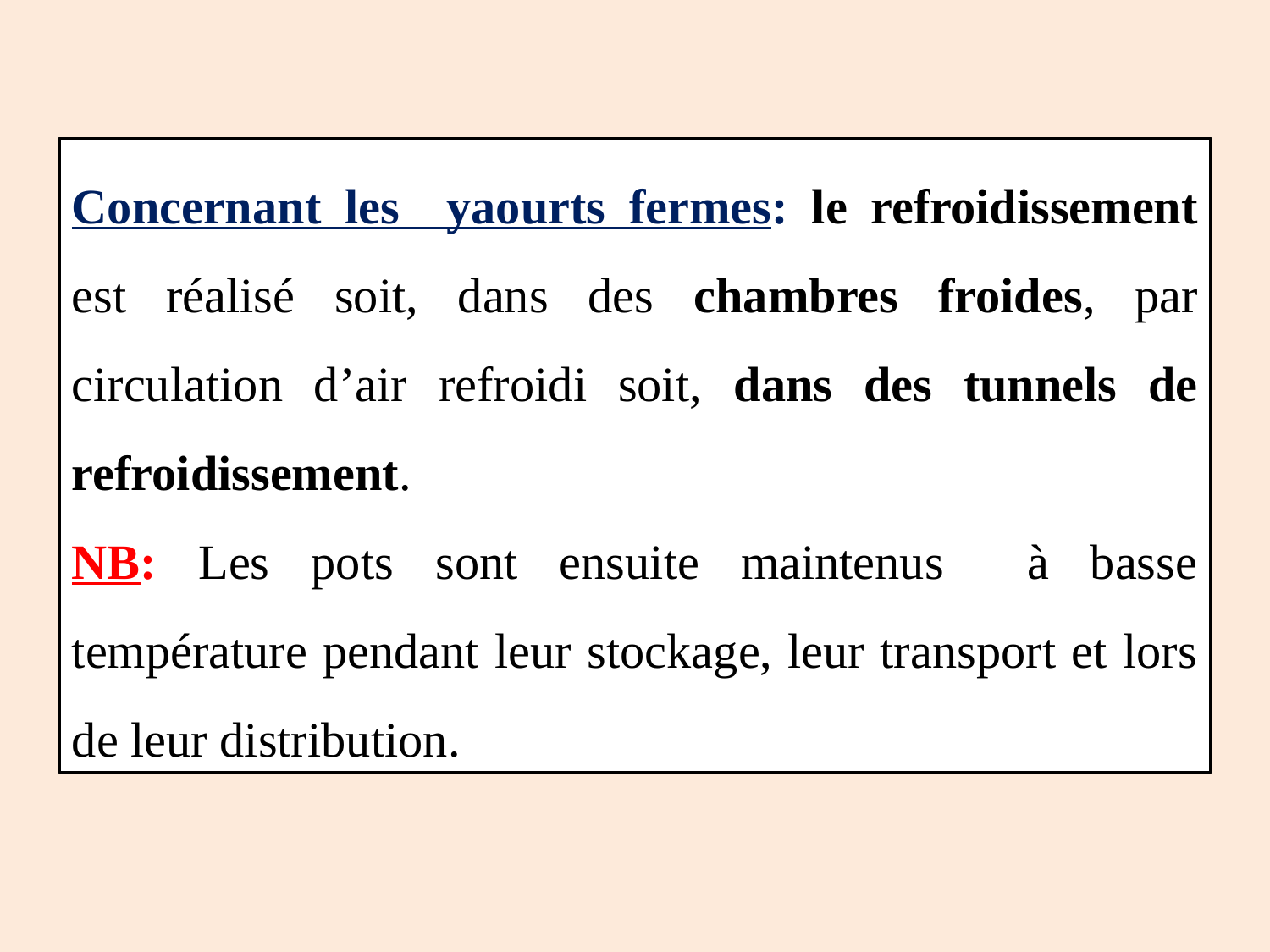

Concernant les  yaourts fermes: le refroidissement est réalisé soit, dans des chambres froides, par circulation d’air refroidi soit, dans des tunnels de refroidissement.
NB: Les pots sont ensuite maintenus  à basse température pendant leur stockage, leur transport et lors de leur distribution.